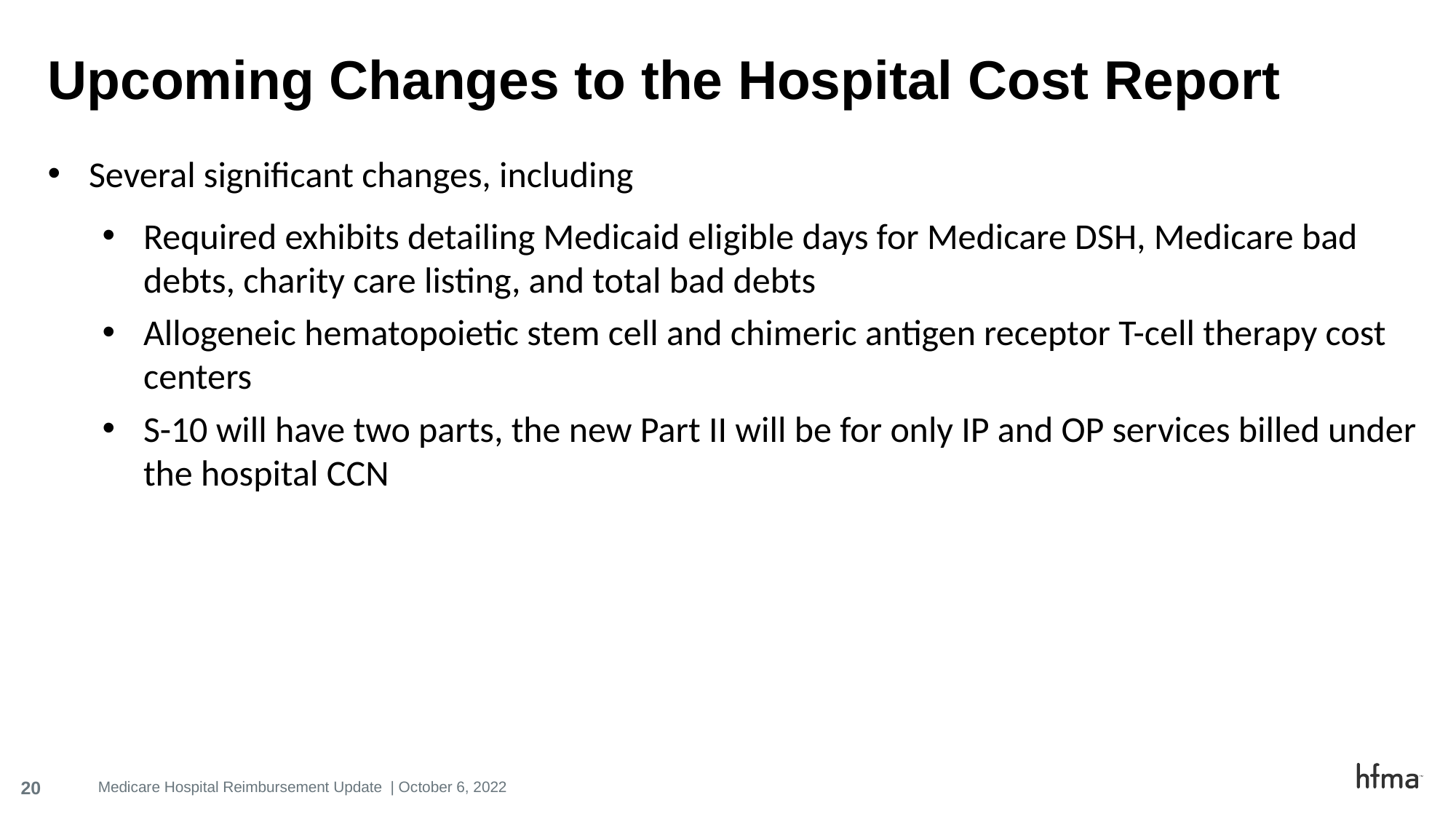

# Upcoming Changes to the Hospital Cost Report
Several significant changes, including
Required exhibits detailing Medicaid eligible days for Medicare DSH, Medicare bad debts, charity care listing, and total bad debts
Allogeneic hematopoietic stem cell and chimeric antigen receptor T-cell therapy cost centers
S-10 will have two parts, the new Part II will be for only IP and OP services billed under the hospital CCN